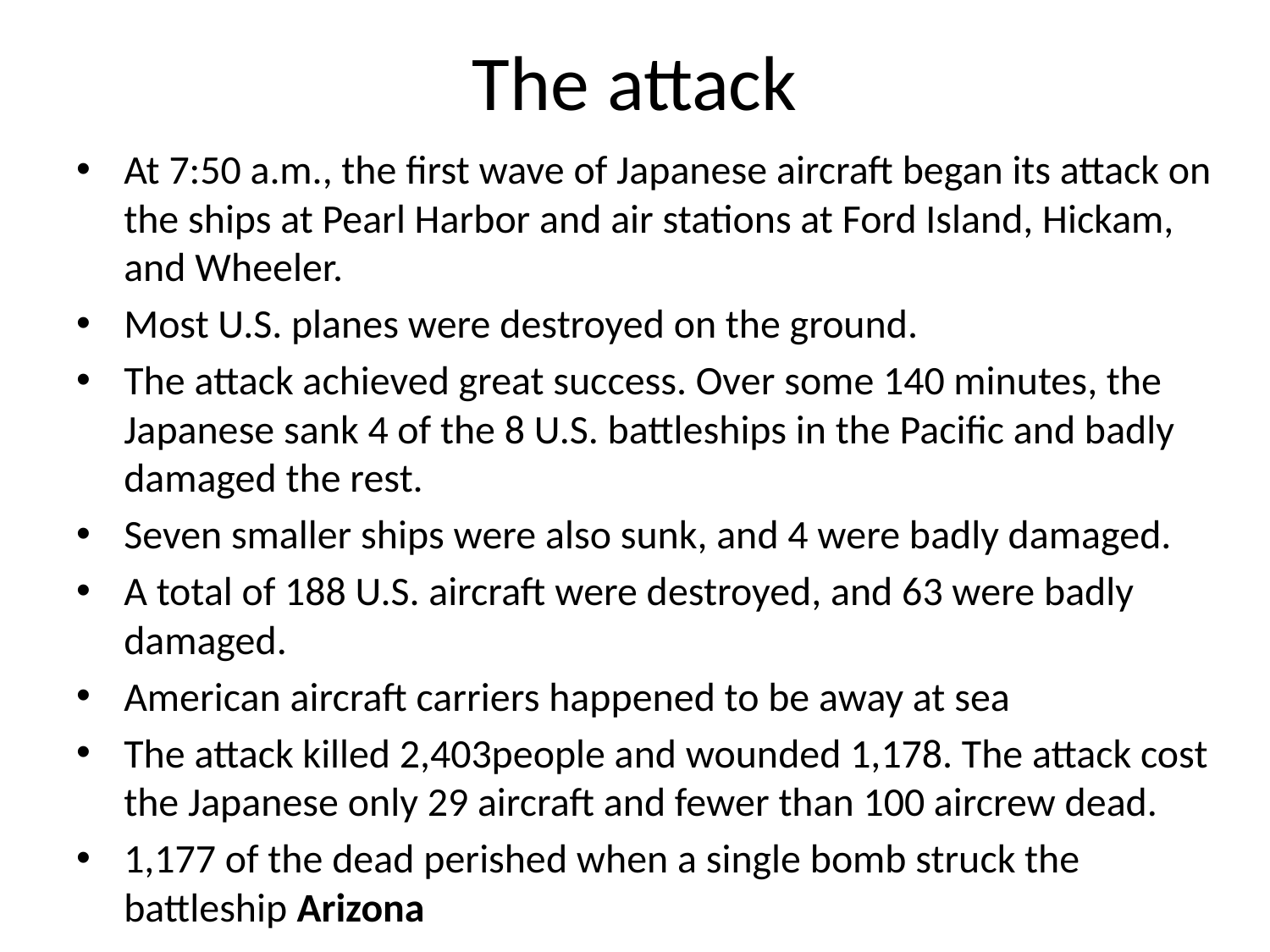

# The attack
At 7:50 a.m., the first wave of Japanese aircraft began its attack on the ships at Pearl Harbor and air stations at Ford Island, Hickam, and Wheeler.
Most U.S. planes were destroyed on the ground.
The attack achieved great success. Over some 140 minutes, the Japanese sank 4 of the 8 U.S. battleships in the Pacific and badly damaged the rest.
Seven smaller ships were also sunk, and 4 were badly damaged.
A total of 188 U.S. aircraft were destroyed, and 63 were badly damaged.
American aircraft carriers happened to be away at sea
The attack killed 2,403people and wounded 1,178. The attack cost the Japanese only 29 aircraft and fewer than 100 aircrew dead.
1,177 of the dead perished when a single bomb struck the battleship Arizona